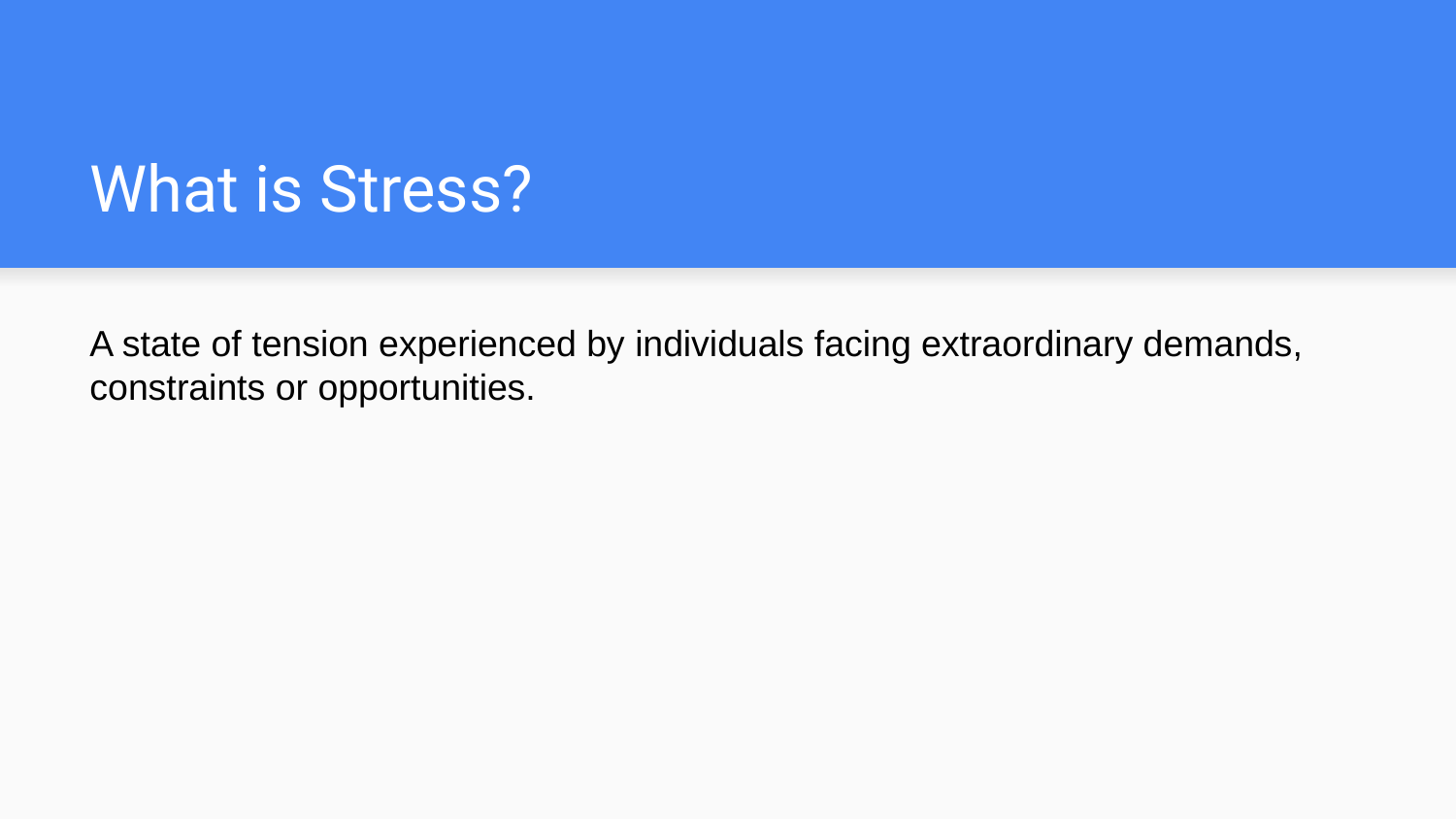

# What is Stress?
A state of tension experienced by individuals facing extraordinary demands, constraints or opportunities.